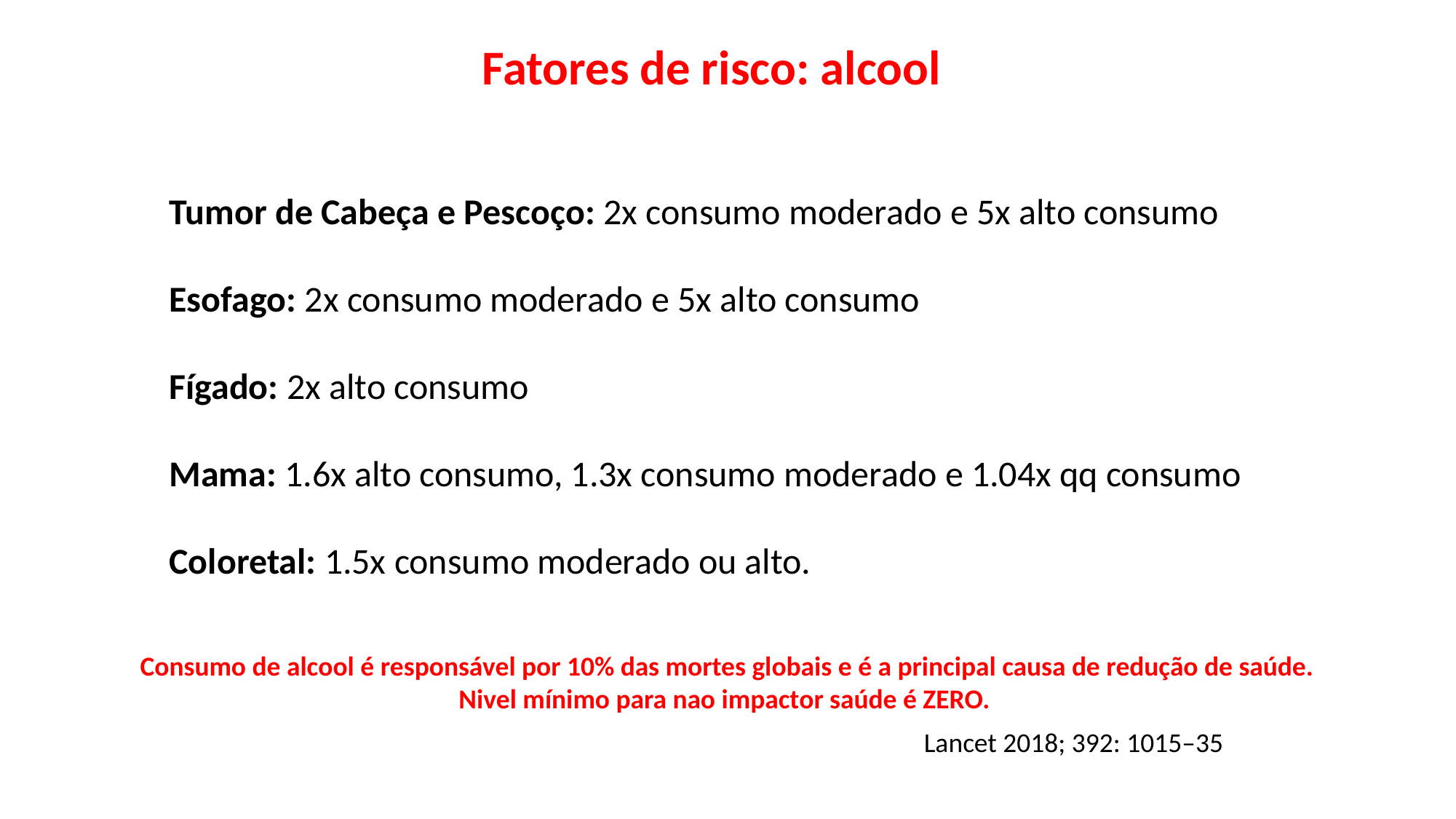

Fatores de risco: alcool
Tumor de Cabeça e Pescoço: 2x consumo moderado e 5x alto consumo

Esofago: 2x consumo moderado e 5x alto consumo

Fígado: 2x alto consumo

Mama: 1.6x alto consumo, 1.3x consumo moderado e 1.04x qq consumo

Coloretal: 1.5x consumo moderado ou alto.
Consumo de alcool é responsável por 10% das mortes globais e é a principal causa de redução de saúde.
Nivel mínimo para nao impactor saúde é ZERO.
Lancet 2018; 392: 1015–35